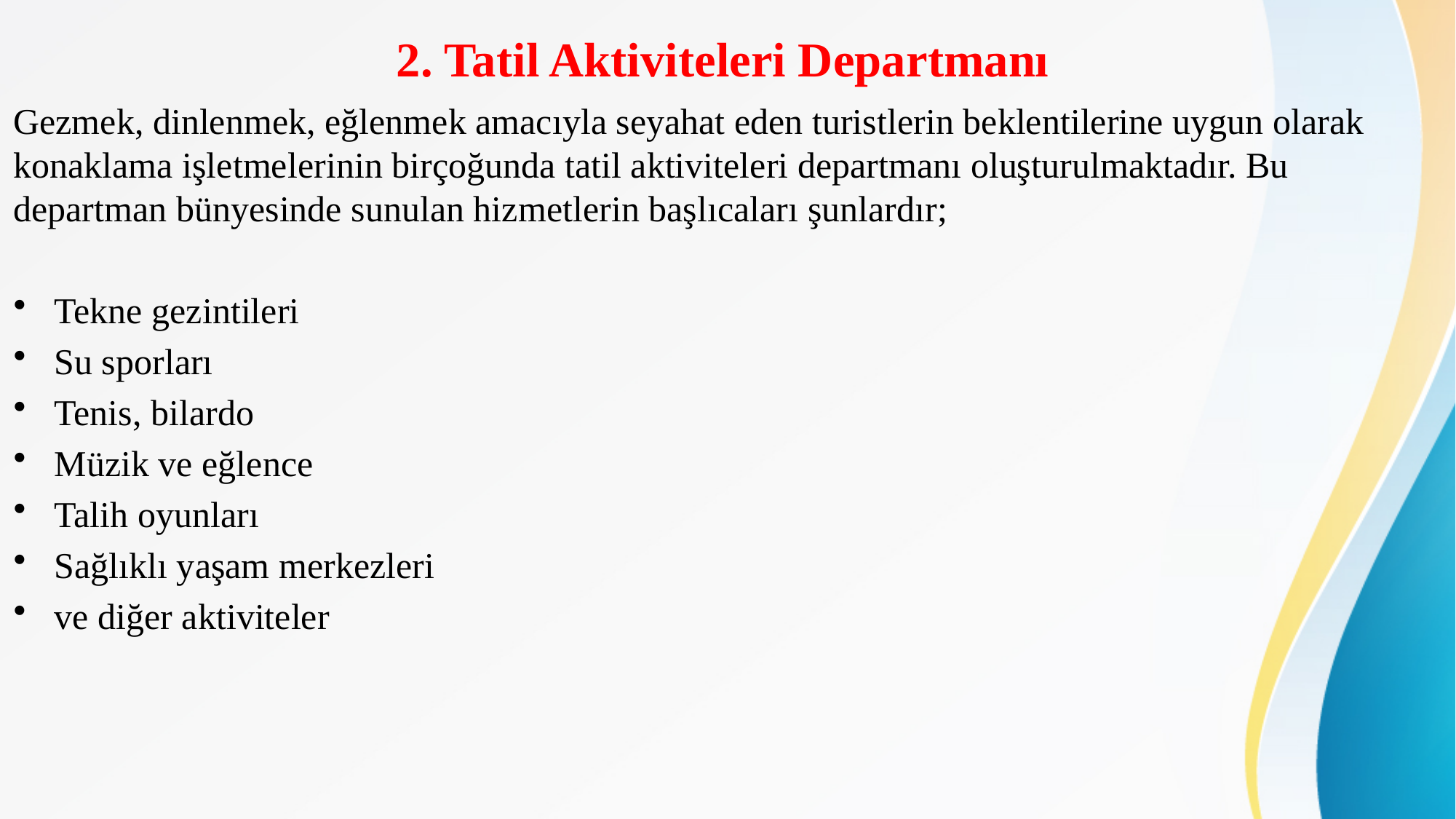

# 2. Tatil Aktiviteleri Departmanı
Gezmek, dinlenmek, eğlenmek amacıyla seyahat eden turistlerin beklentilerine uygun olarak konaklama işletmelerinin birçoğunda tatil aktiviteleri departmanı oluşturulmaktadır. Bu departman bünyesinde sunulan hizmetlerin başlıcaları şunlardır;

Tekne gezintileri
Su sporları
Tenis, bilardo
Müzik ve eğlence
Talih oyunları
Sağlıklı yaşam merkezleri
ve diğer aktiviteler